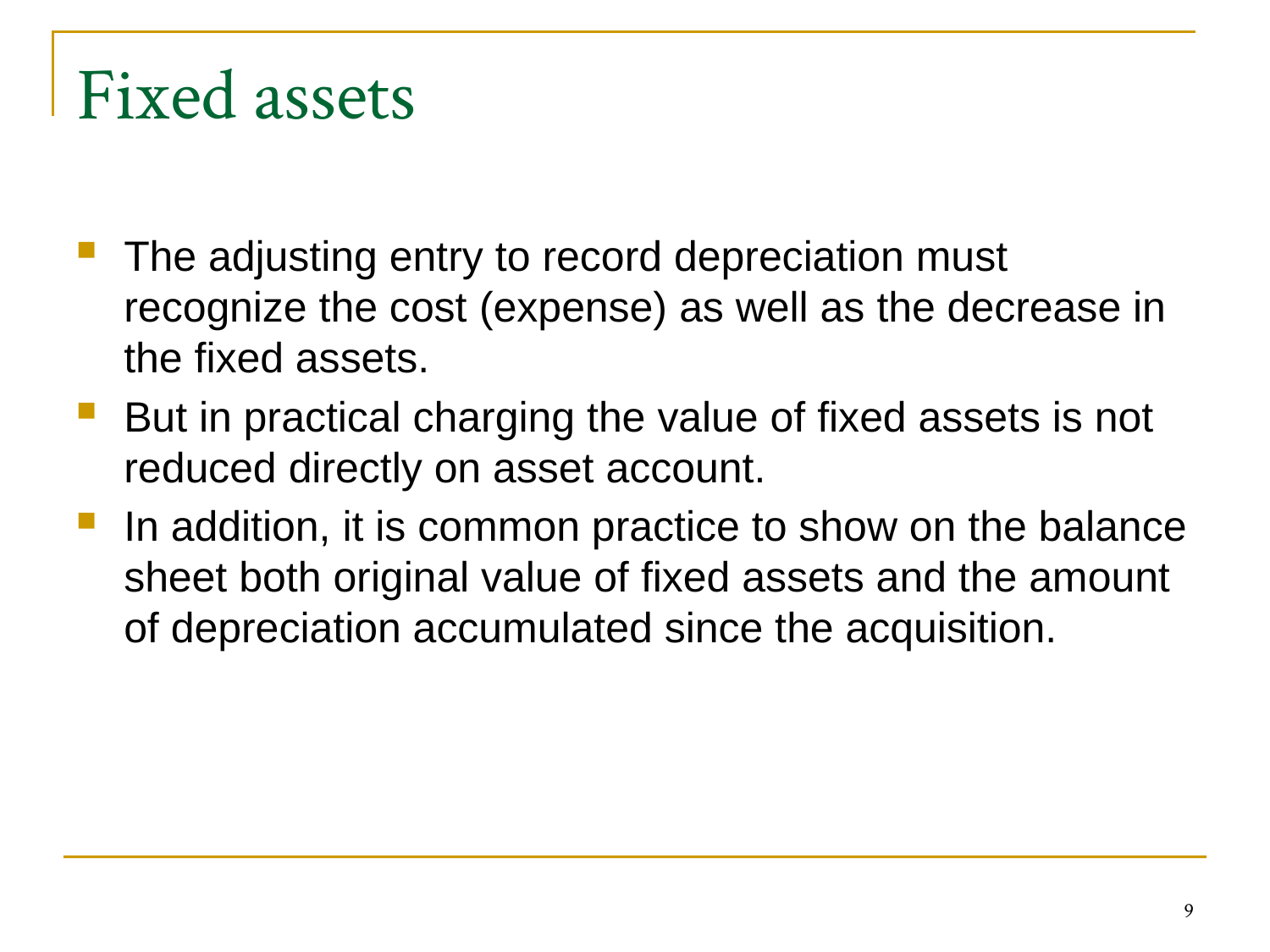

# Fixed assets
The adjusting entry to record depreciation must recognize the cost (expense) as well as the decrease in the fixed assets.
But in practical charging the value of fixed assets is not reduced directly on asset account.
In addition, it is common practice to show on the balance sheet both original value of fixed assets and the amount of depreciation accumulated since the acquisition.
9